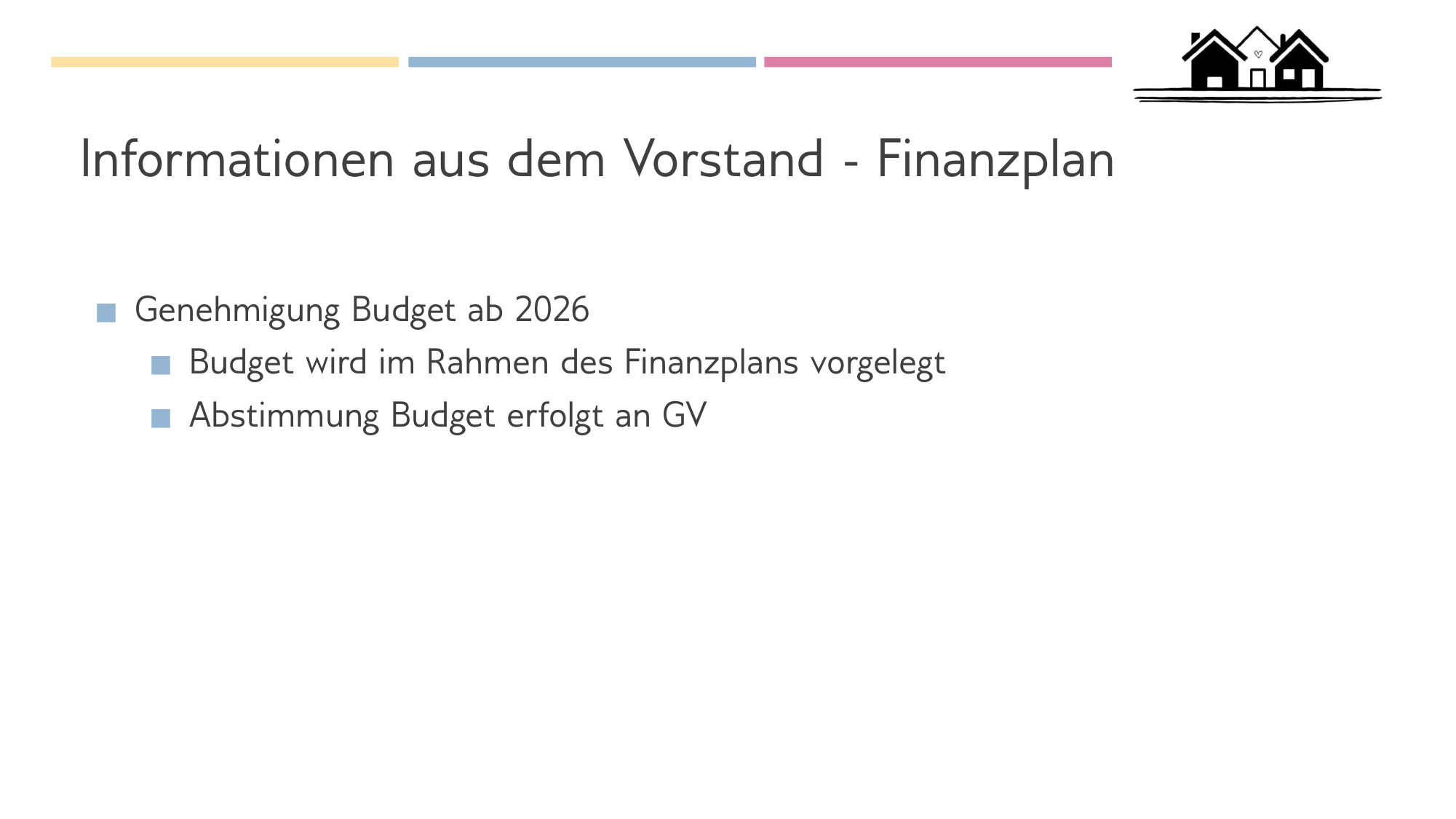

# Informationen aus dem Vorstand - Finanzplan
Genehmigung Budget ab 2026
Budget wird im Rahmen des Finanzplans vorgelegt
Abstimmung Budget erfolgt an GV